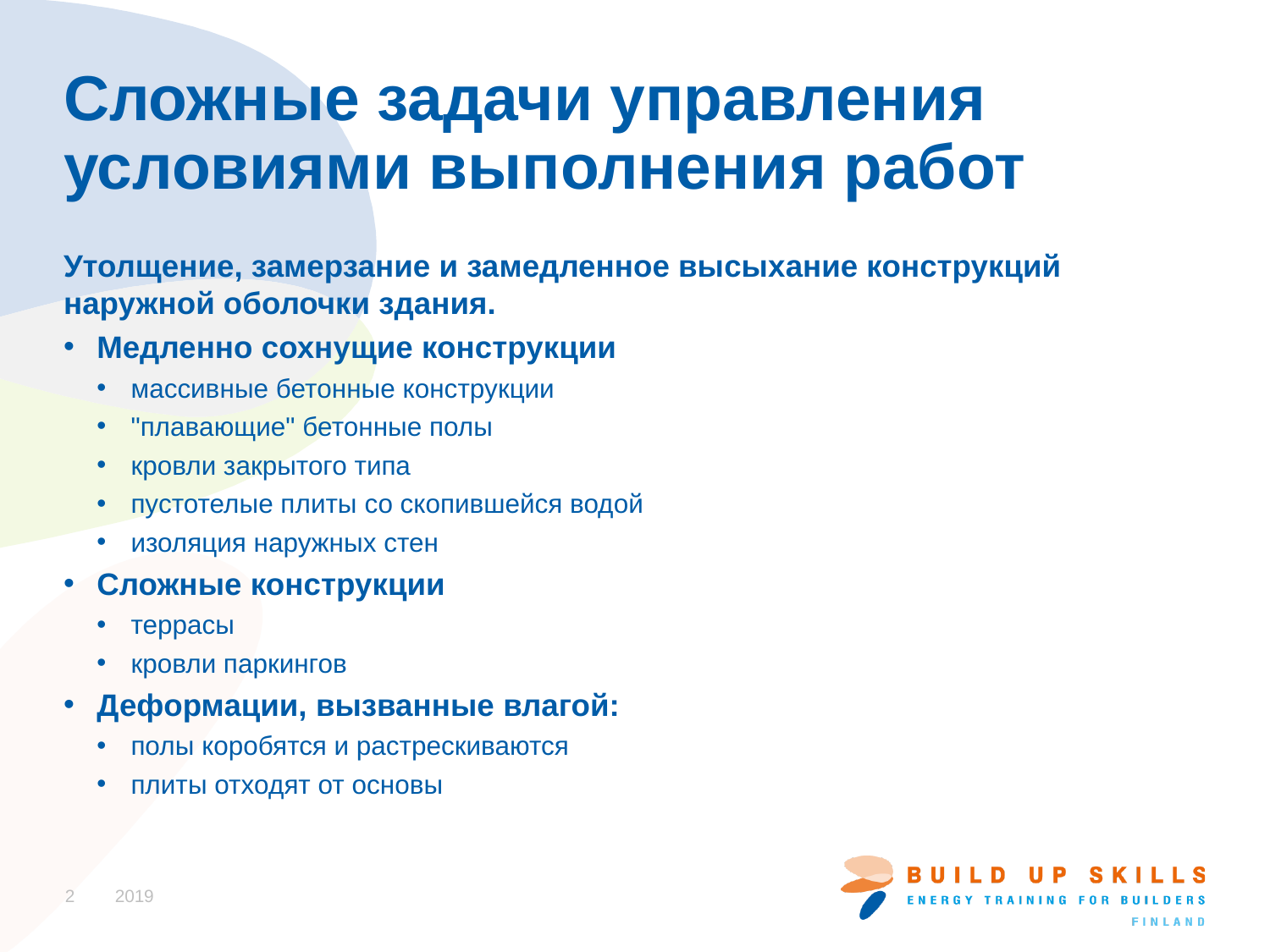

# Сложные задачи управления условиями выполнения работ
Утолщение, замерзание и замедленное высыхание конструкций наружной оболочки здания.
Медленно сохнущие конструкции
массивные бетонные конструкции
"плавающие" бетонные полы
кровли закрытого типа
пустотелые плиты со скопившейся водой
изоляция наружных стен
Сложные конструкции
террасы
кровли паркингов
Деформации, вызванные влагой:
полы коробятся и растрескиваются
плиты отходят от основы

2
2019